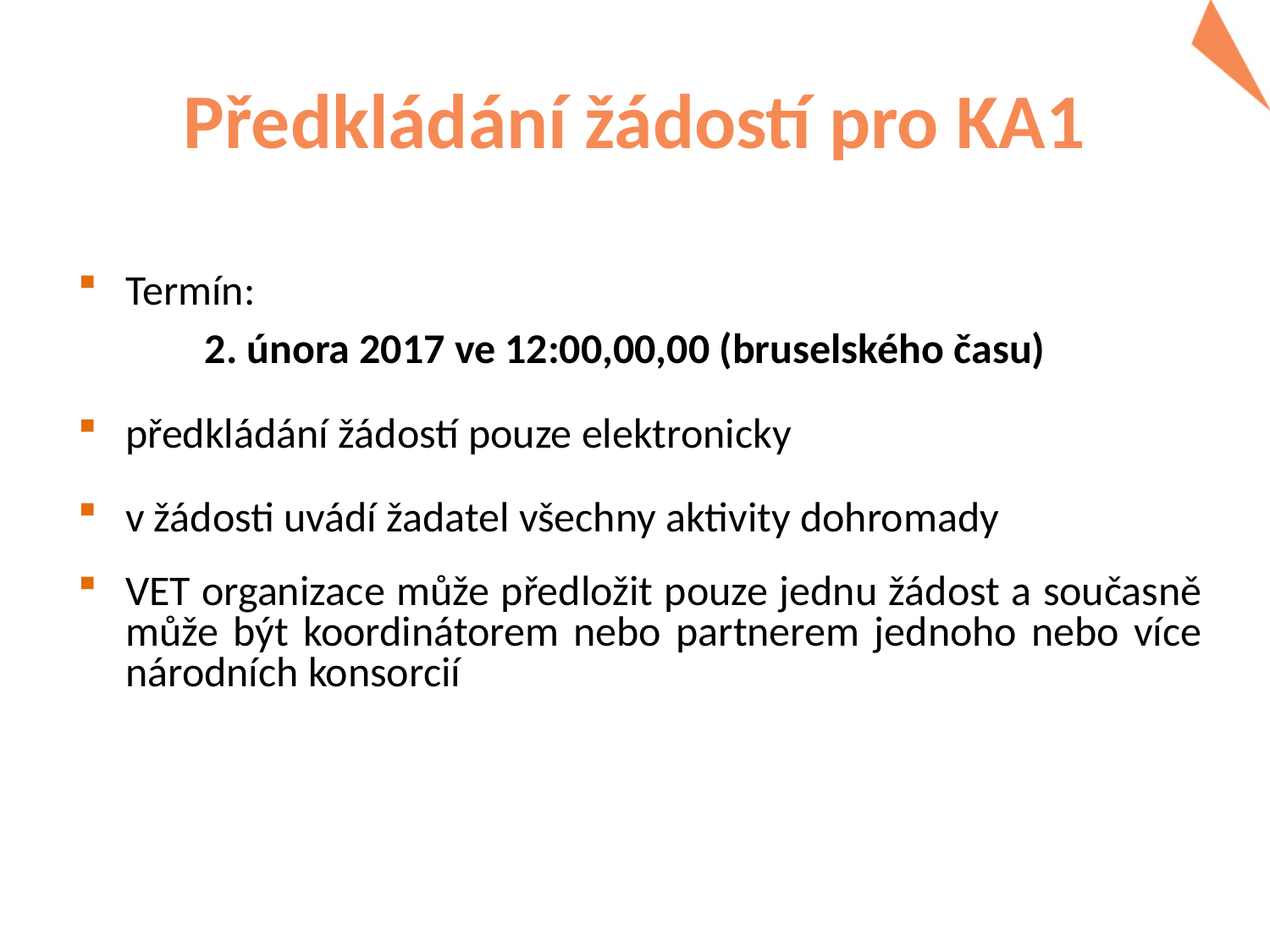

# Předkládání žádostí pro KA1
Termín:
	2. února 2017 ve 12:00,00,00 (bruselského času)

předkládání žádostí pouze elektronicky

v žádosti uvádí žadatel všechny aktivity dohromady

VET organizace může předložit pouze jednu žádost a současně může být koordinátorem nebo partnerem jednoho nebo více národních konsorcií